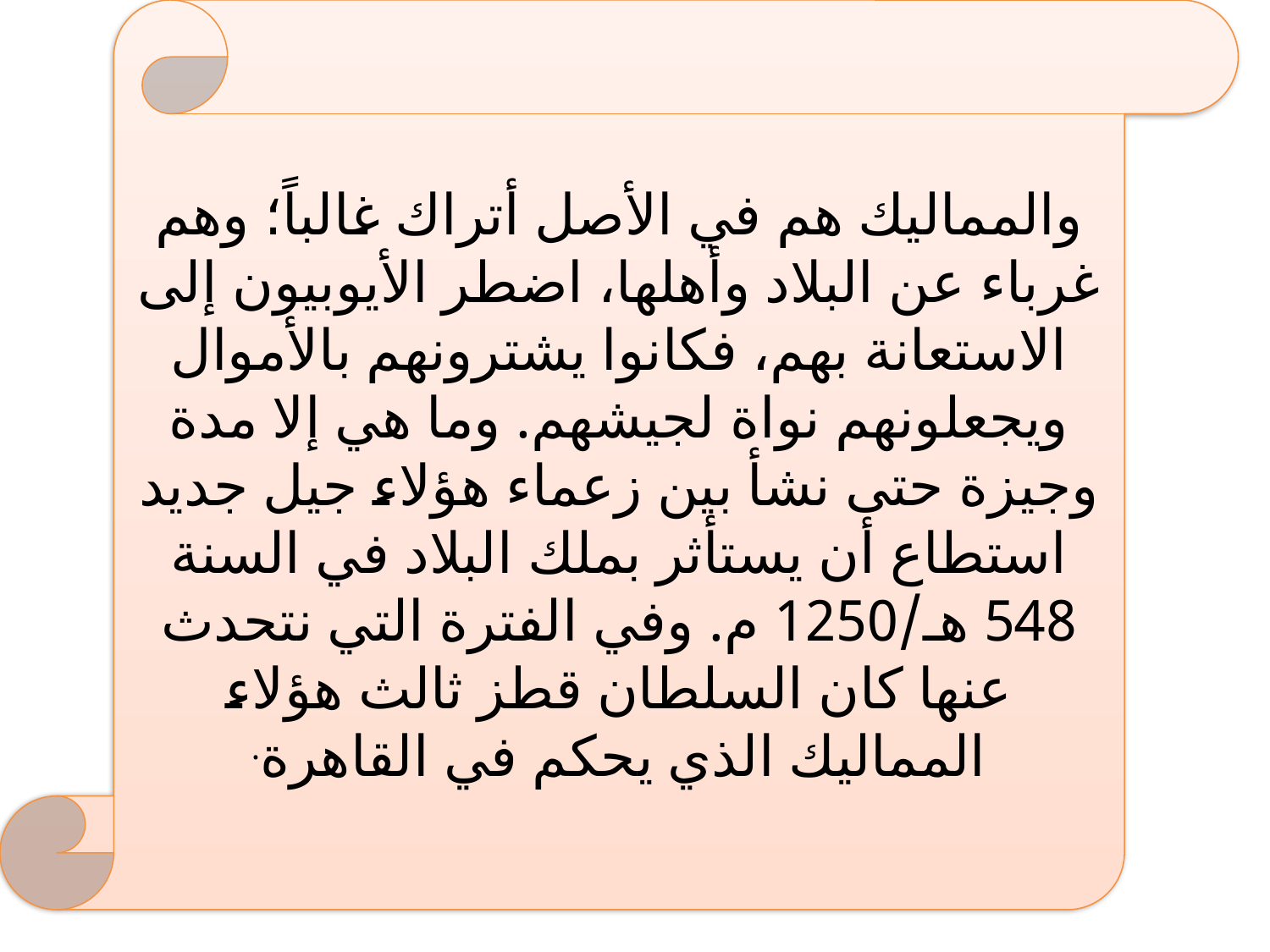

والمماليك هم في الأصل أتراك غالباً؛ وهم غرباء عن البلاد وأهلها، اضطر الأيوبيون إلى الاستعانة بهم، فكانوا يشترونهم بالأموال ويجعلونهم نواة لجيشهم. وما هي إلا مدة وجيزة حتى نشأ بين زعماء هؤلاء جيل جديد استطاع أن يستأثر بملك البلاد في السنة 548 هـ/1250 م. وفي الفترة التي نتحدث عنها كان السلطان قطز ثالث هؤلاء المماليك الذي يحكم في القاهرة.